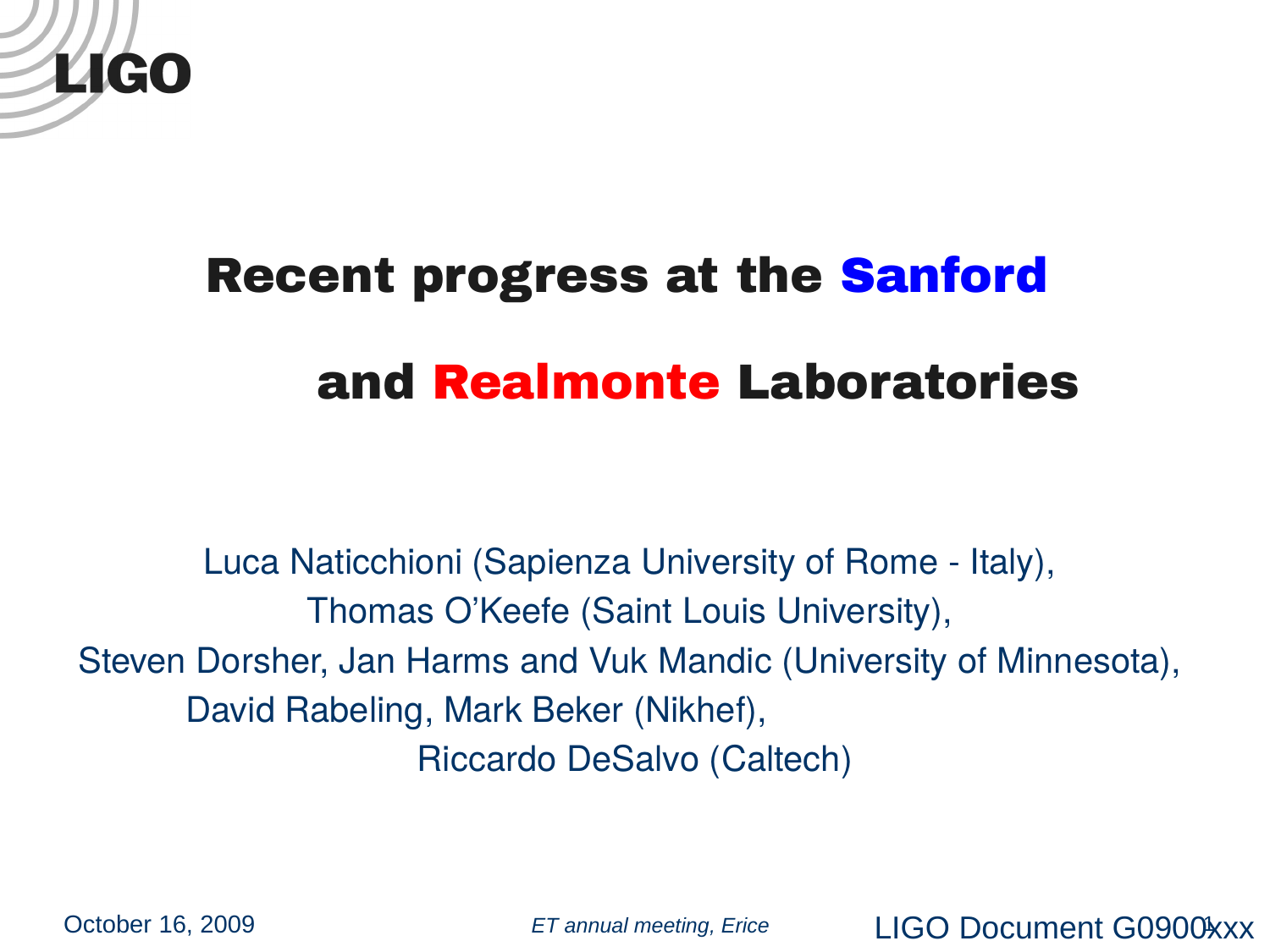

# Recent progress at the Sanford and Realmonte Laboratories

Luca Naticchioni (Sapienza University of Rome - Italy),
Thomas O’Keefe (Saint Louis University),
Steven Dorsher, Jan Harms and Vuk Mandic (University of Minnesota),
David Rabeling, Mark Beker (Nikhef),
Riccardo DeSalvo (Caltech)

October 16, 2009
ET annual meeting, Erice
LIGO Document G0900xxx